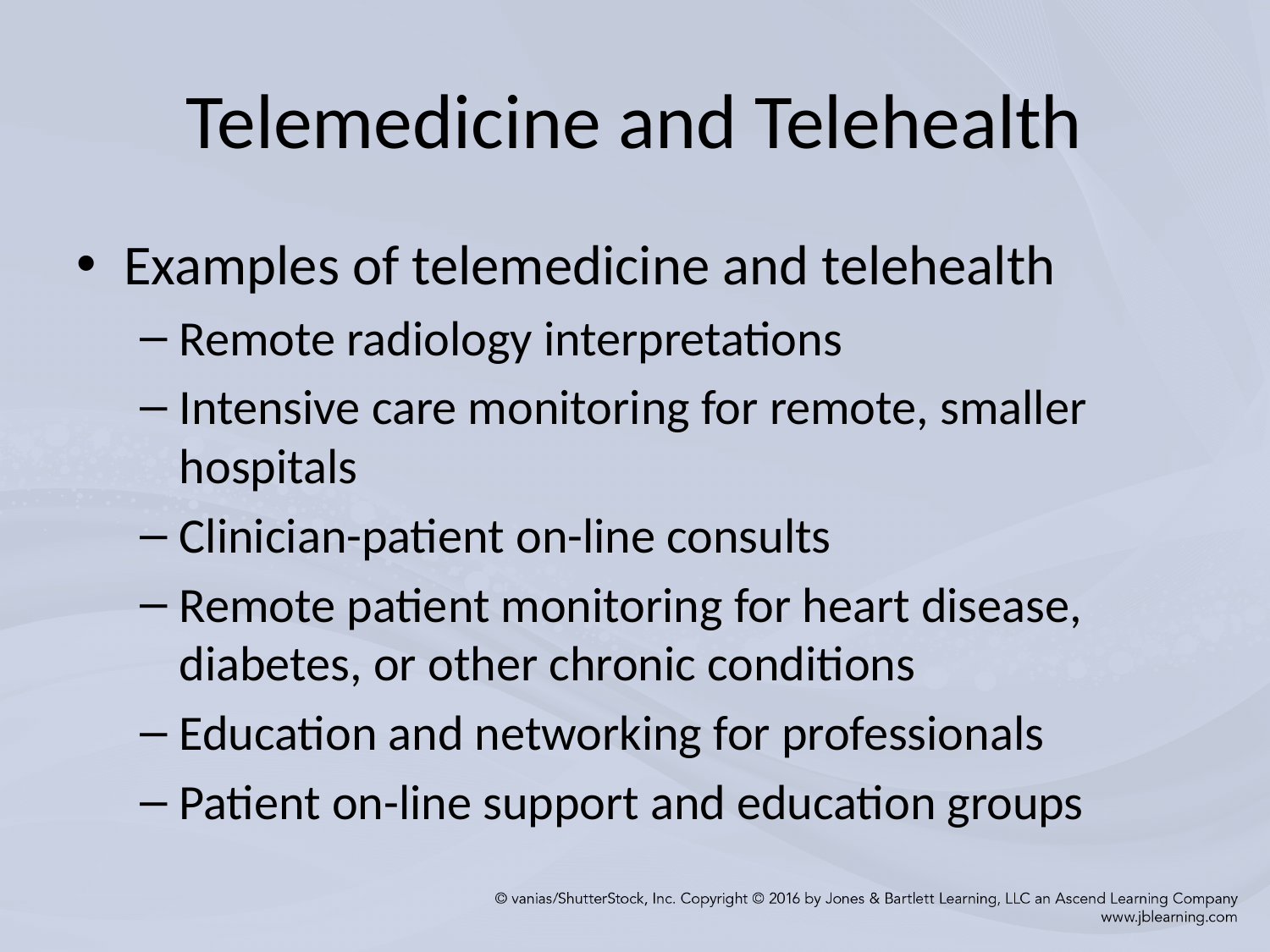

# Telemedicine and Telehealth
Examples of telemedicine and telehealth
Remote radiology interpretations
Intensive care monitoring for remote, smaller hospitals
Clinician-patient on-line consults
Remote patient monitoring for heart disease, diabetes, or other chronic conditions
Education and networking for professionals
Patient on-line support and education groups